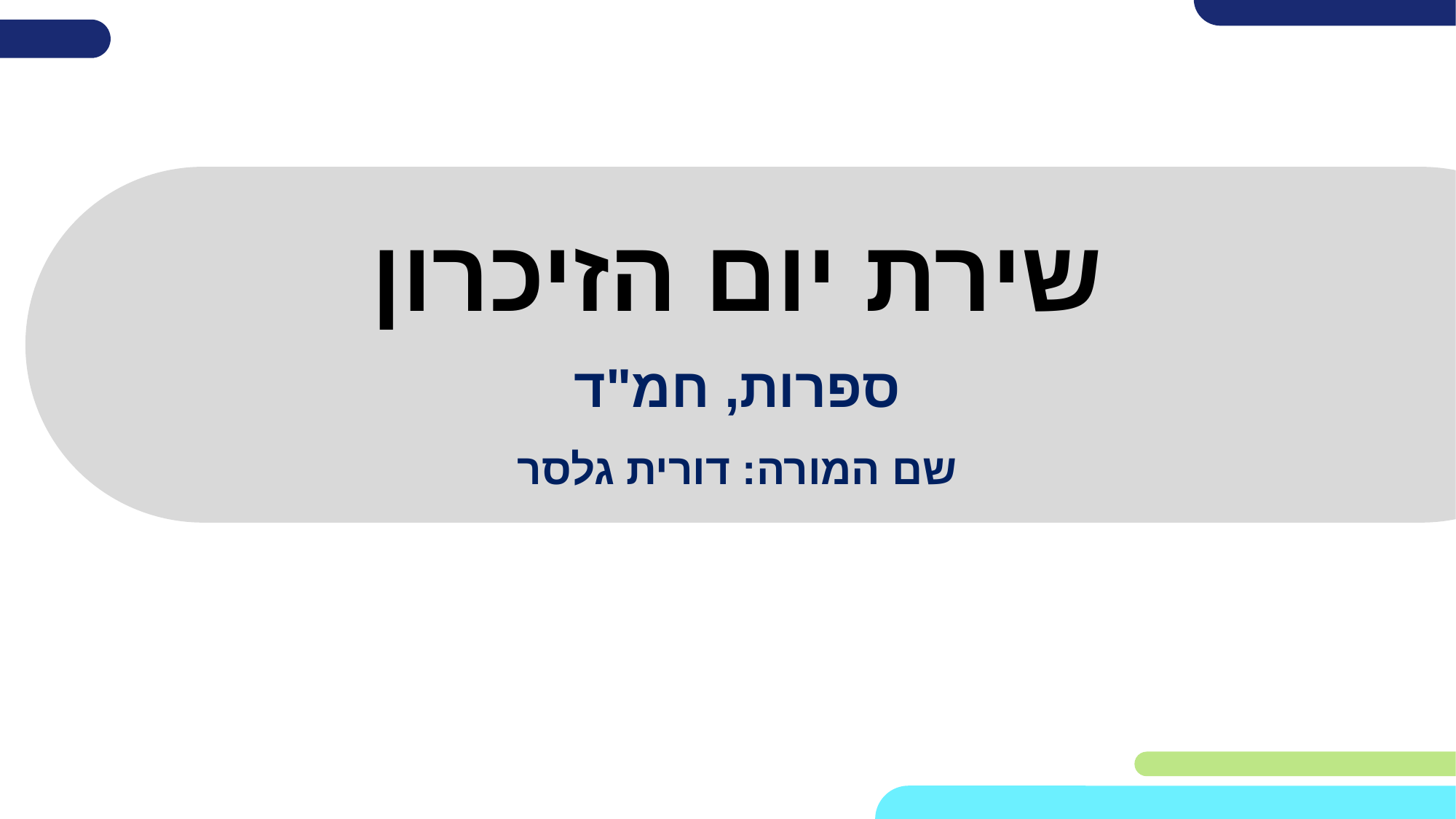

# שירת יום הזיכרון

ספרות, חמ"ד
שם המורה: דורית גלסר